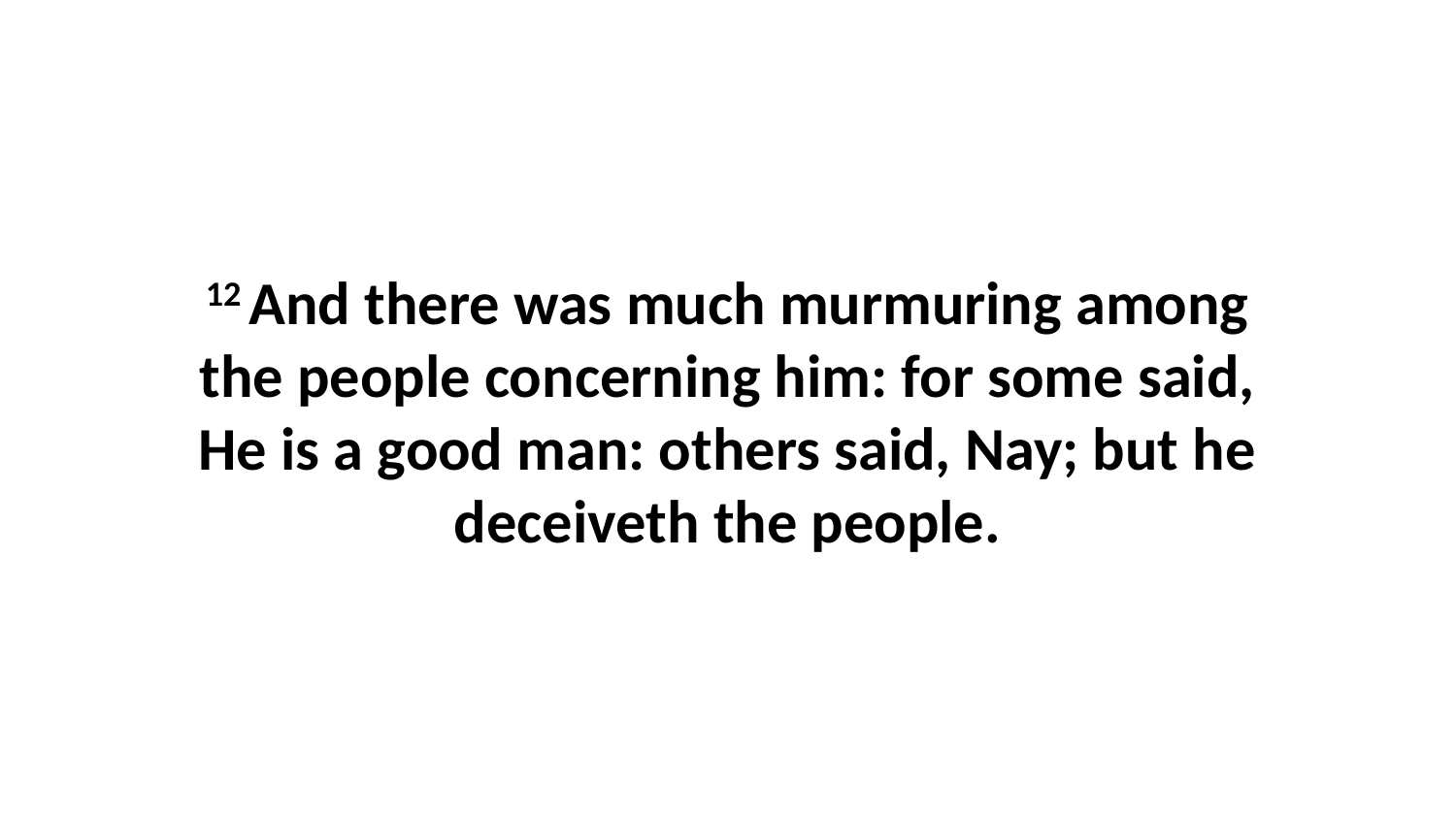

12 And there was much murmuring among the people concerning him: for some said, He is a good man: others said, Nay; but he deceiveth the people.